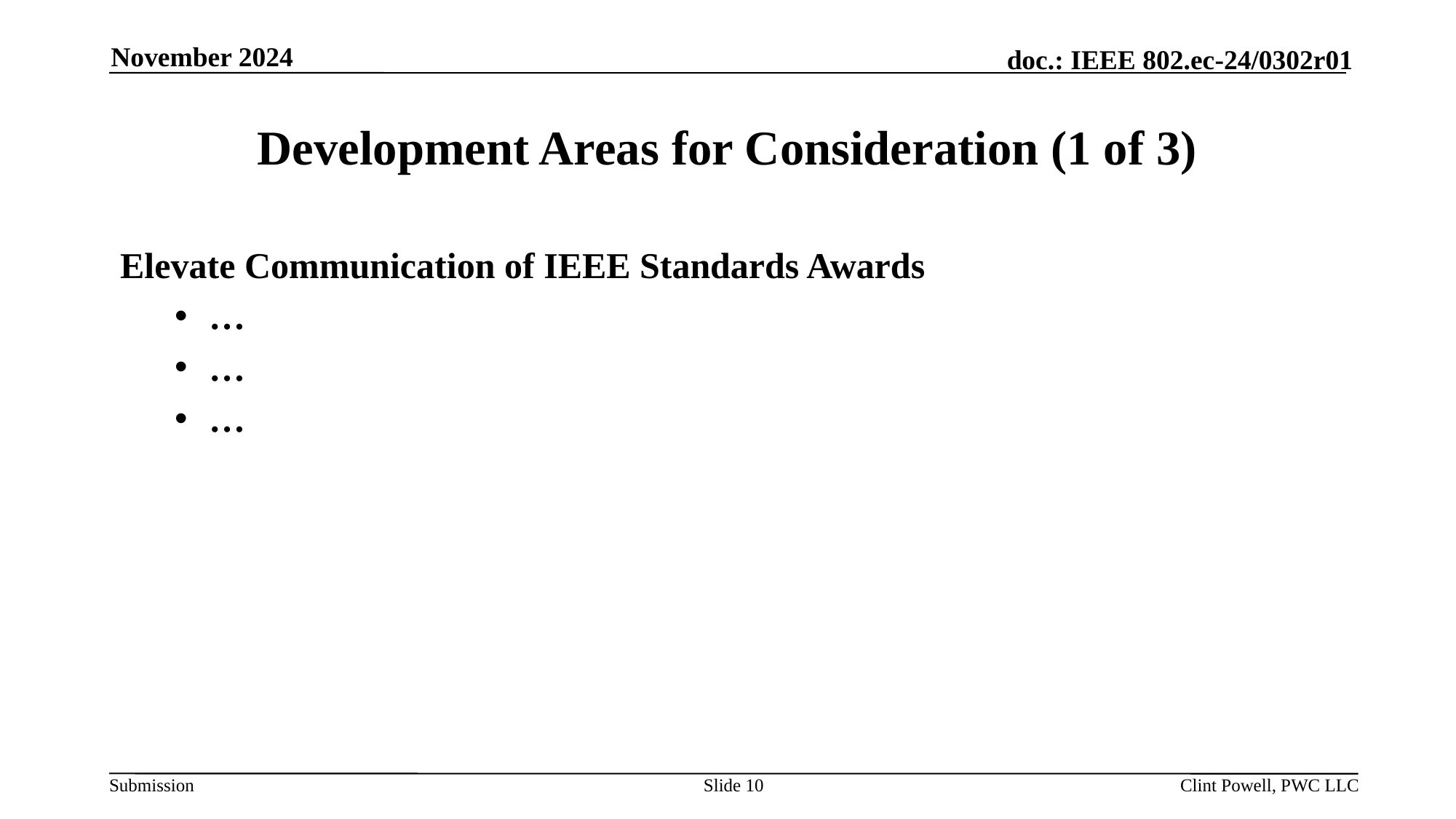

November 2024
# Development Areas for Consideration (1 of 3)
Elevate Communication of IEEE Standards Awards
…
…
…

Slide 10
Clint Powell, PWC LLC